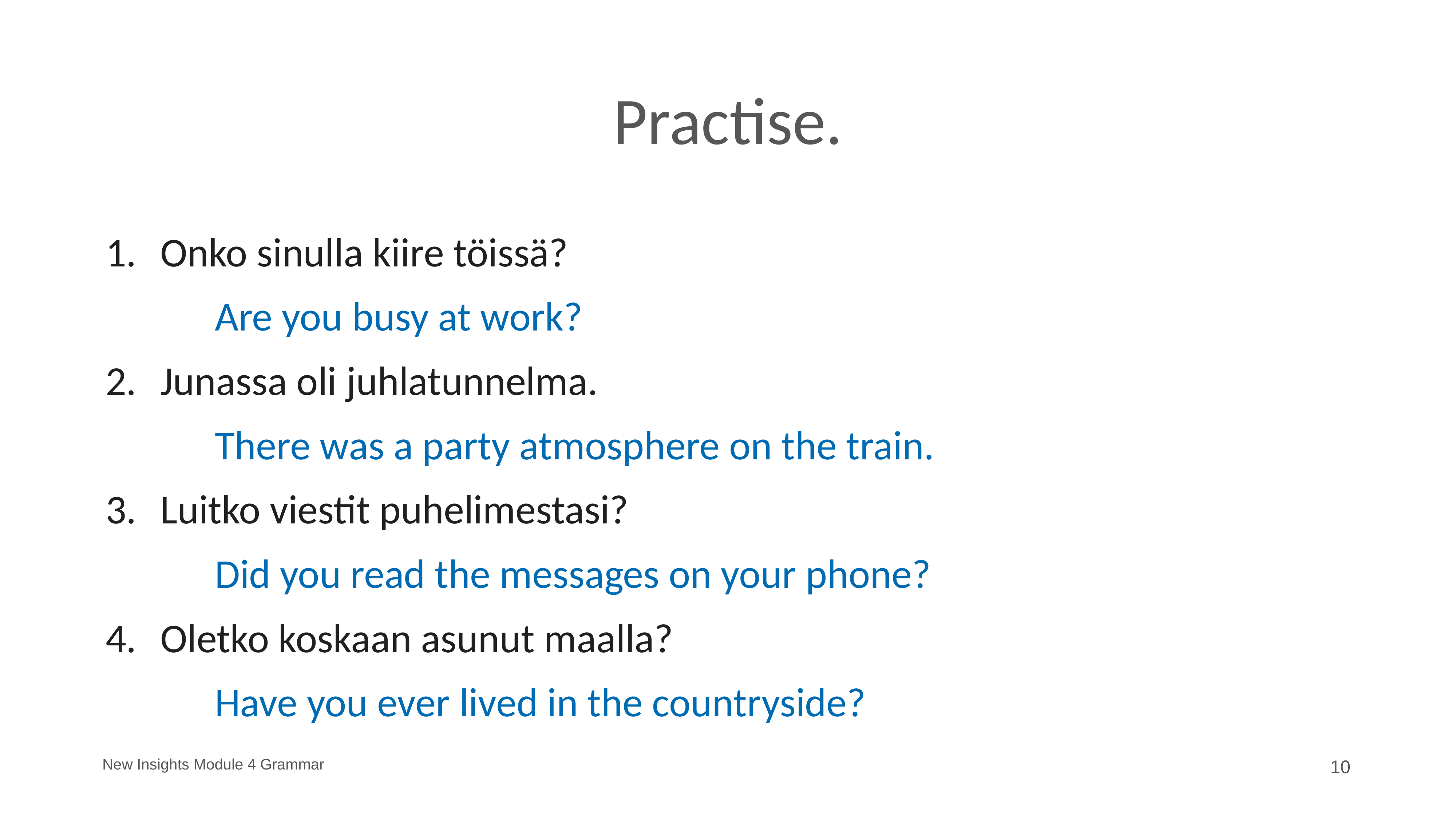

# Practise.
1.	Onko sinulla kiire töissä?
		Are you busy at work?
2.	Junassa oli juhlatunnelma.
		There was a party atmosphere on the train.
3.	Luitko viestit puhelimestasi?
		Did you read the messages on your phone?
4.	Oletko koskaan asunut maalla?
		Have you ever lived in the countryside?
New Insights Module 4 Grammar
10